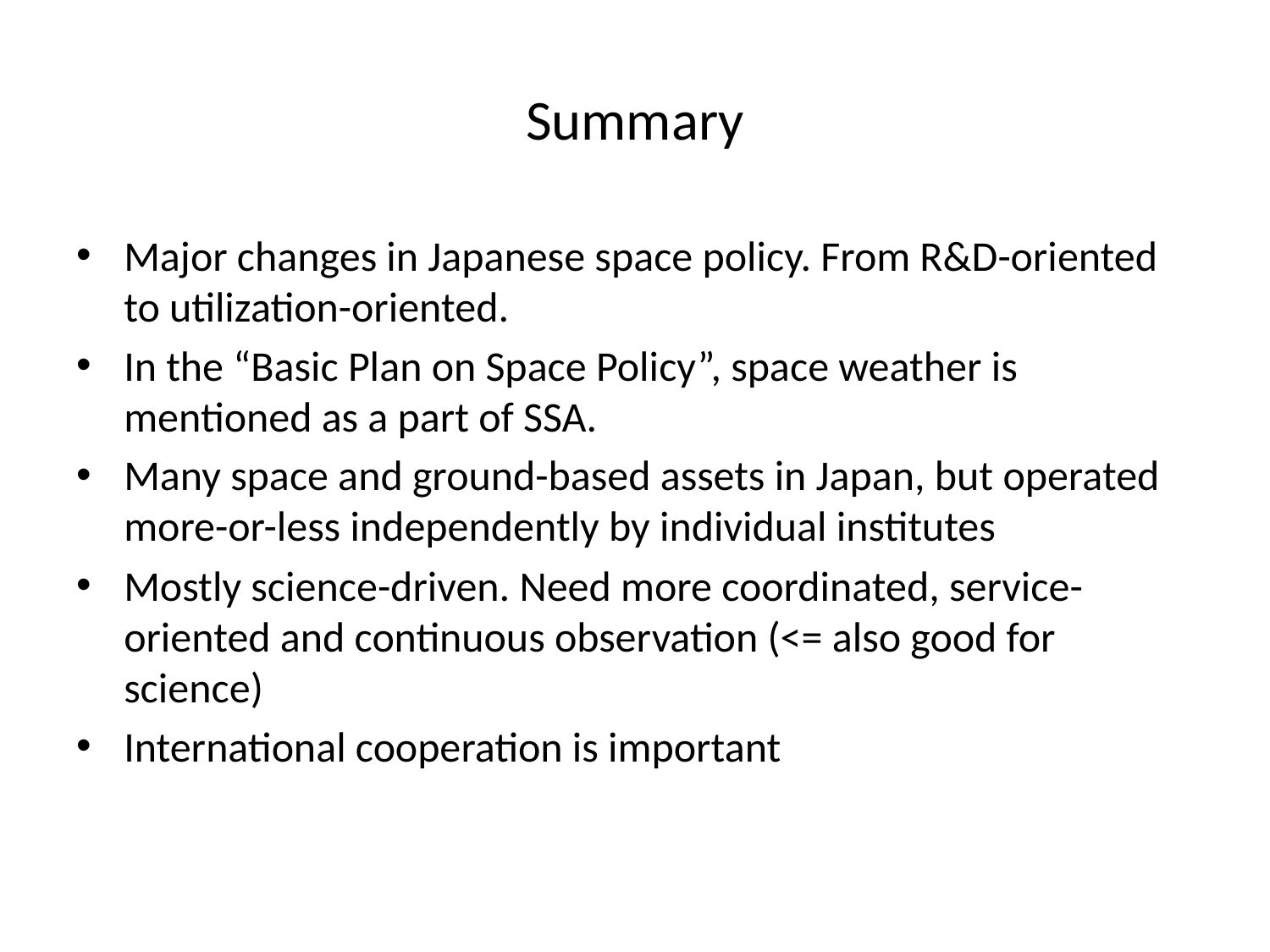

# Summary
Major changes in Japanese space policy. From R&D-oriented to utilization-oriented.
In the “Basic Plan on Space Policy”, space weather is mentioned as a part of SSA.
Many space and ground-based assets in Japan, but operated more-or-less independently by individual institutes
Mostly science-driven. Need more coordinated, service-oriented and continuous observation (<= also good for science)
International cooperation is important